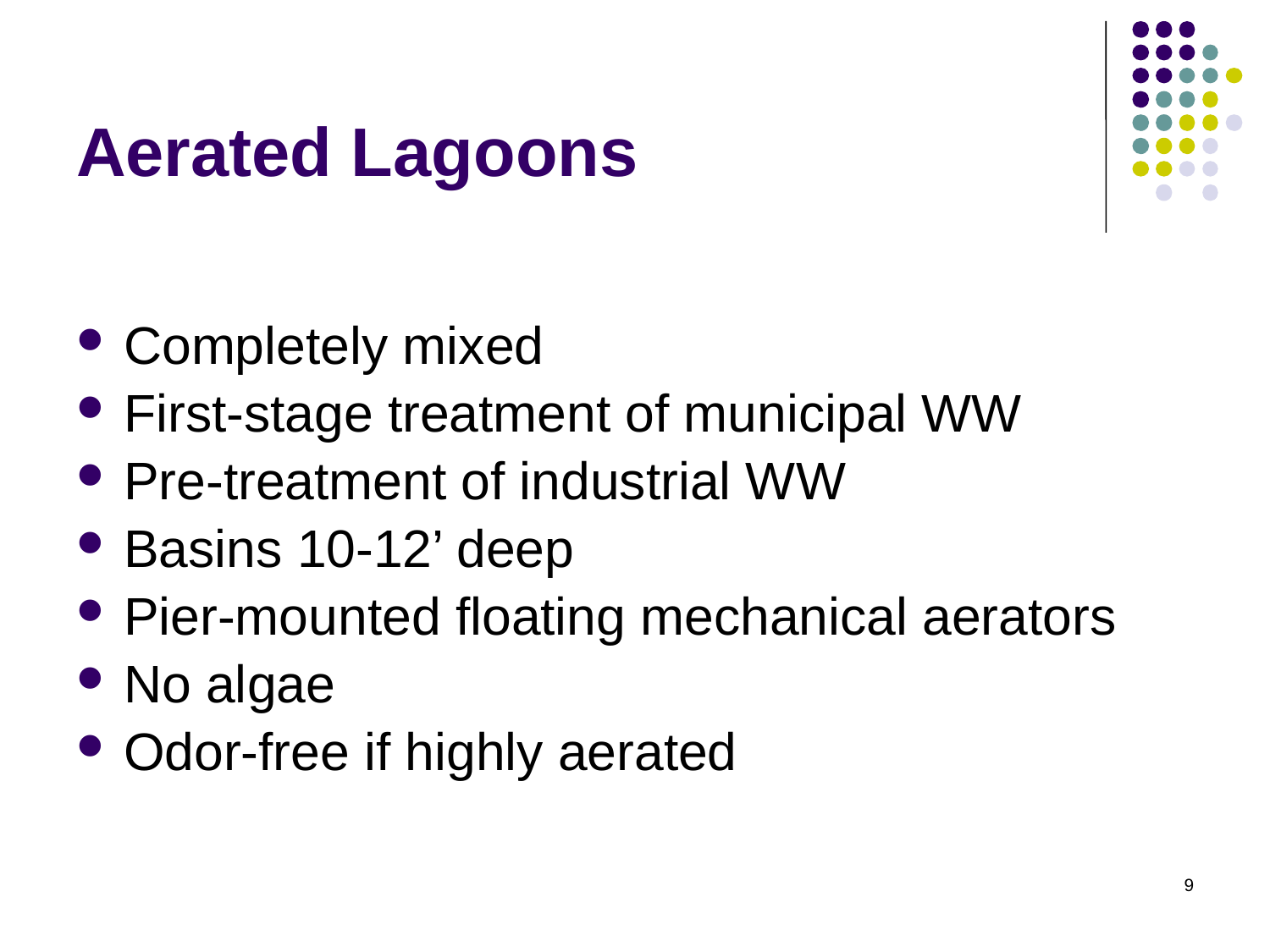

# Aerated Lagoons

Completely mixed
First-stage treatment of municipal WW
Pre-treatment of industrial WW
Basins 10-12’ deep
Pier-mounted floating mechanical aerators
No algae
Odor-free if highly aerated

9